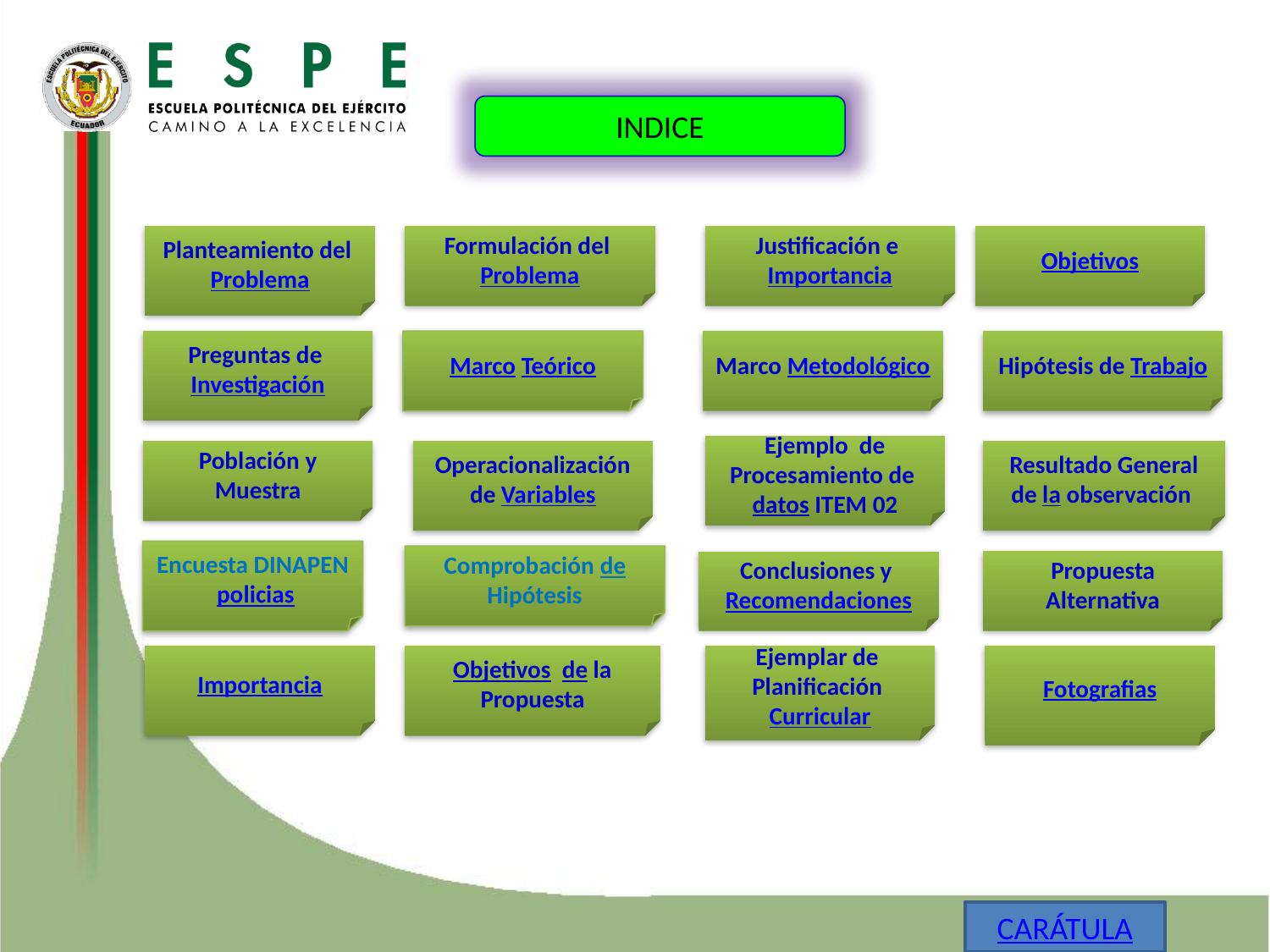

INDICE
Planteamiento del Problema
Formulación del Problema
Justificación e Importancia
Objetivos
Preguntas de Investigación
Marco Teórico
Marco Metodológico
Hipótesis de Trabajo
Ejemplo  de Procesamiento de datos ITEM 02
Población y Muestra
Operacionalización de Variables
Resultado General de la observación
Encuesta DINAPEN  policias
Comprobación de Hipótesis
Propuesta Alternativa
Conclusiones y Recomendaciones
Importancia
Objetivos  de la Propuesta
Ejemplar de  Planificación Curricular
Fotografias
CARÁTULA